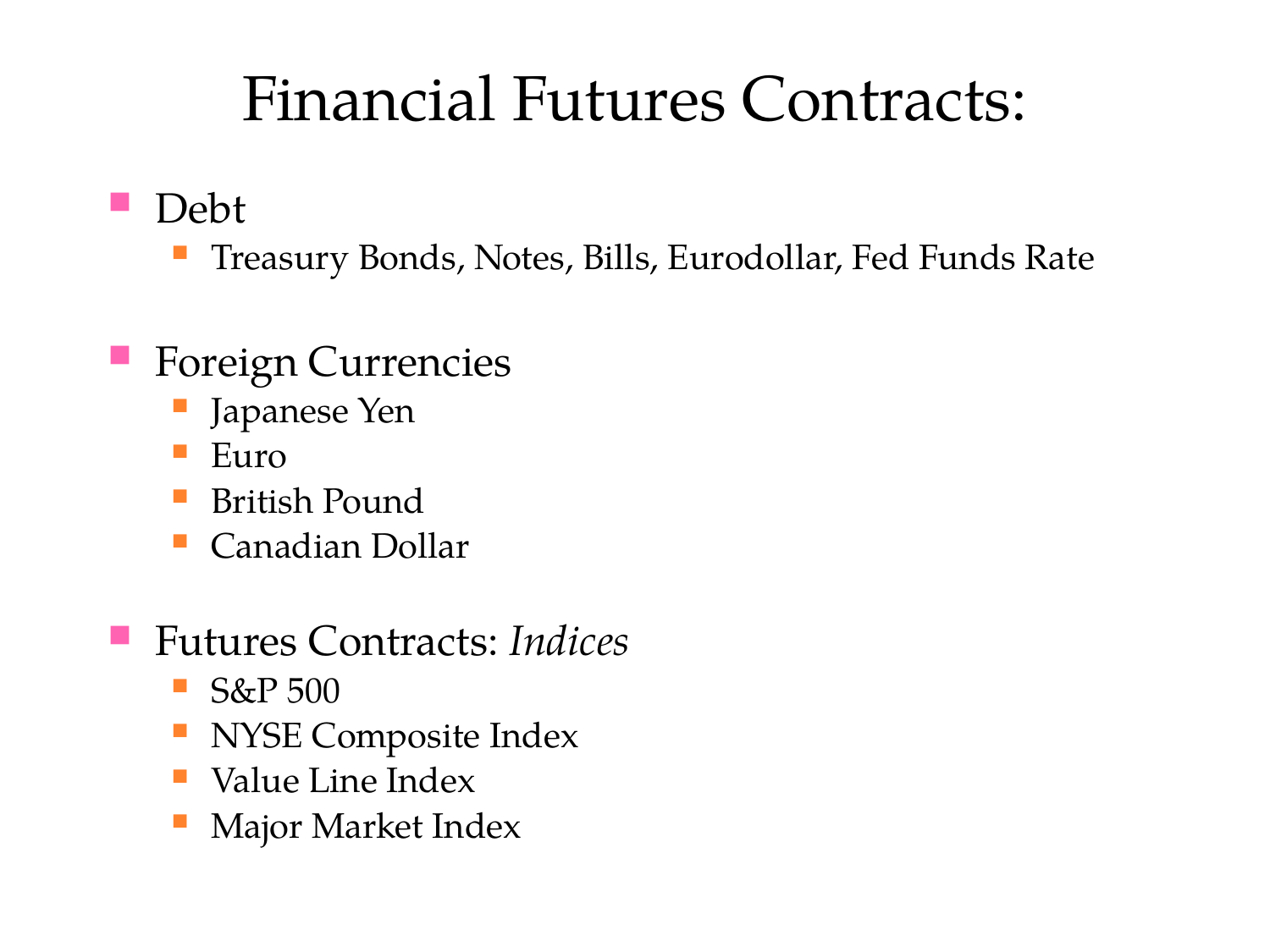

# Financial Futures Contracts:
Debt
Treasury Bonds, Notes, Bills, Eurodollar, Fed Funds Rate

Foreign Currencies
Japanese Yen
Euro
British Pound
Canadian Dollar

Futures Contracts: Indices
S&P 500
NYSE Composite Index
Value Line Index
Major Market Index